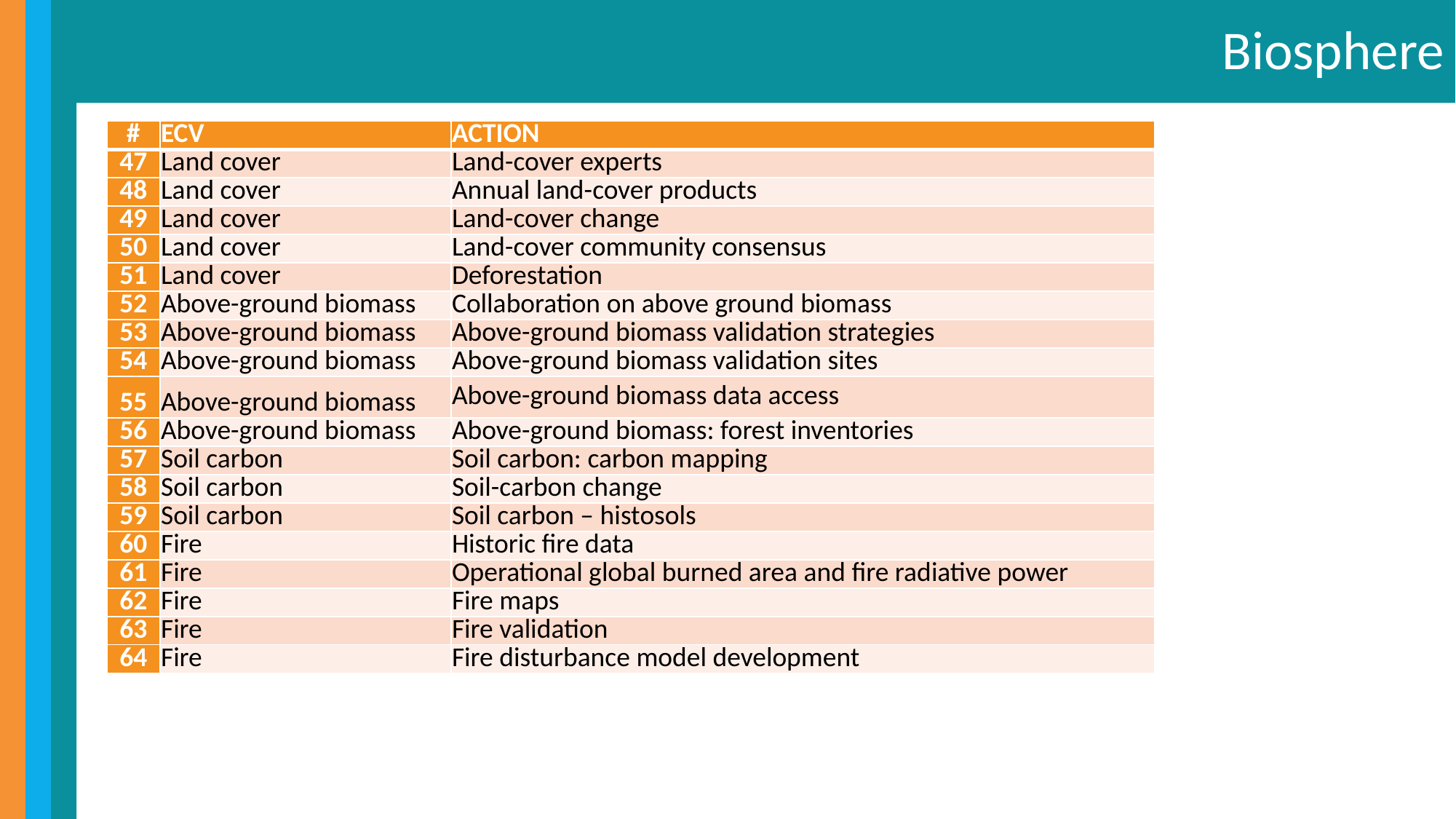

# Biosphere
| # | ECV | ACTION |
| --- | --- | --- |
| 47 | Land cover | Land-cover experts |
| 48 | Land cover | Annual land-cover products |
| 49 | Land cover | Land-cover change |
| 50 | Land cover | Land-cover community consensus |
| 51 | Land cover | Deforestation |
| 52 | Above-ground biomass | Collaboration on above ground biomass |
| 53 | Above-ground biomass | Above-ground biomass validation strategies |
| 54 | Above-ground biomass | Above-ground biomass validation sites |
| 55 | Above-ground biomass | Above-ground biomass data access |
| 56 | Above-ground biomass | Above-ground biomass: forest inventories |
| 57 | Soil carbon | Soil carbon: carbon mapping |
| 58 | Soil carbon | Soil-carbon change |
| 59 | Soil carbon | Soil carbon – histosols |
| 60 | Fire | Historic fire data |
| 61 | Fire | Operational global burned area and fire radiative power |
| 62 | Fire | Fire maps |
| 63 | Fire | Fire validation |
| 64 | Fire | Fire disturbance model development |